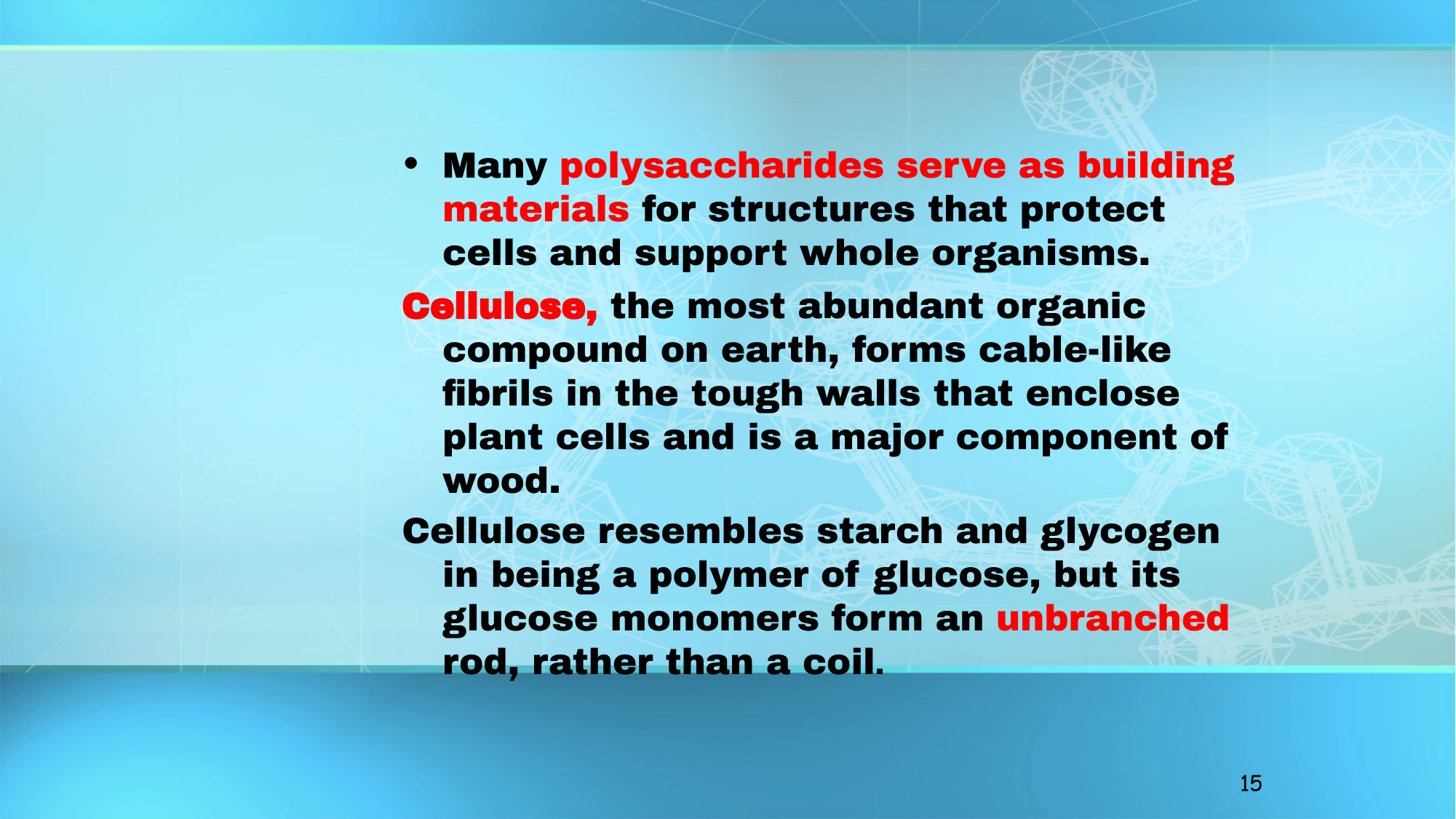

Many polysaccharides serve as building materials for structures that protect cells and support whole organisms.
Cellulose, the most abundant organic compound on earth, forms cable-like fibrils in the tough walls that enclose plant cells and is a major component of wood.
Cellulose resembles starch and glycogen in being a polymer of glucose, but its glucose monomers form an unbranched rod, rather than a coil.

15